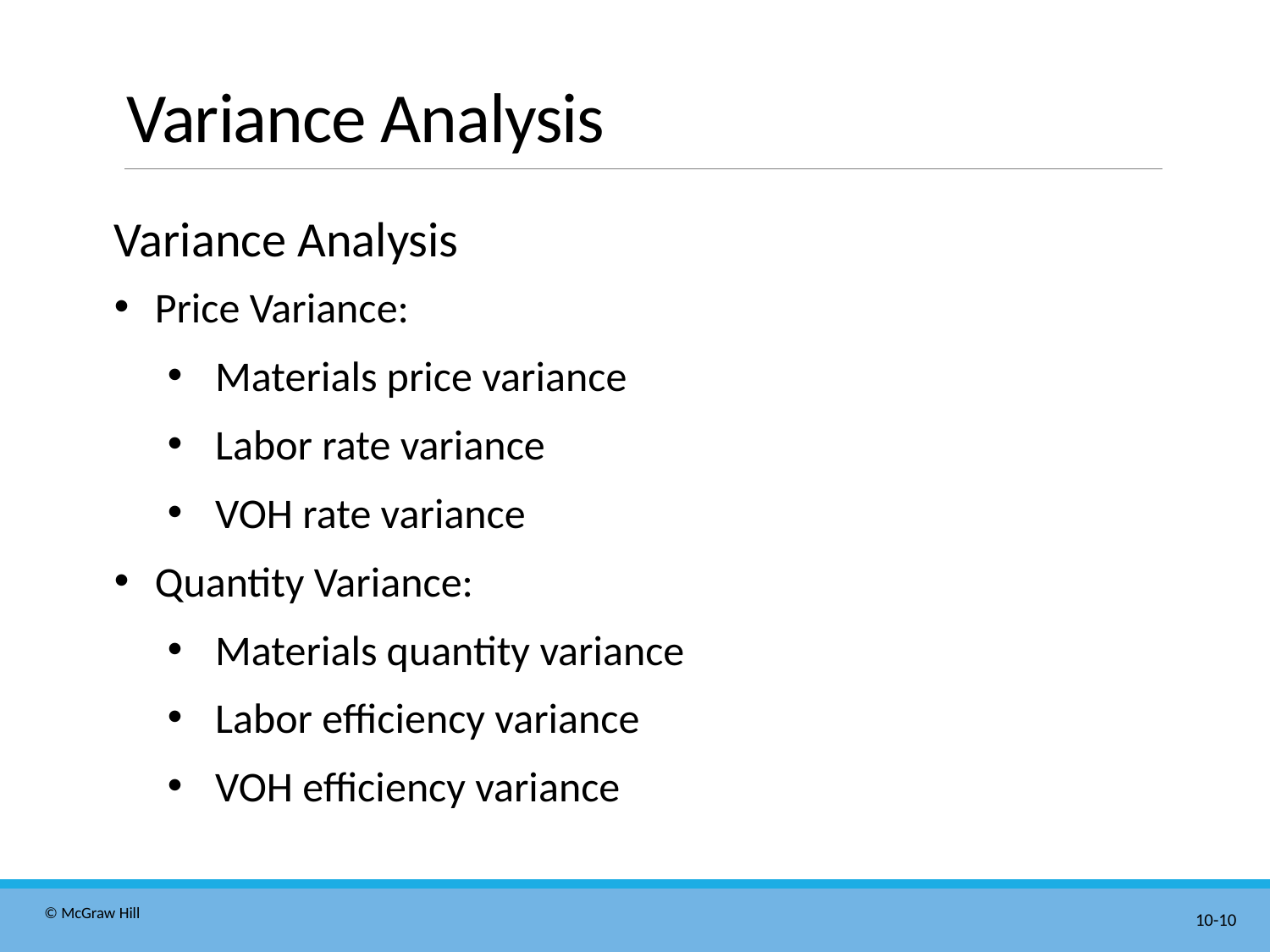

# Variance Analysis
Variance Analysis
Price Variance:
Materials price variance
Labor rate variance
VOH rate variance
Quantity Variance:
Materials quantity variance
Labor efficiency variance
VOH efficiency variance